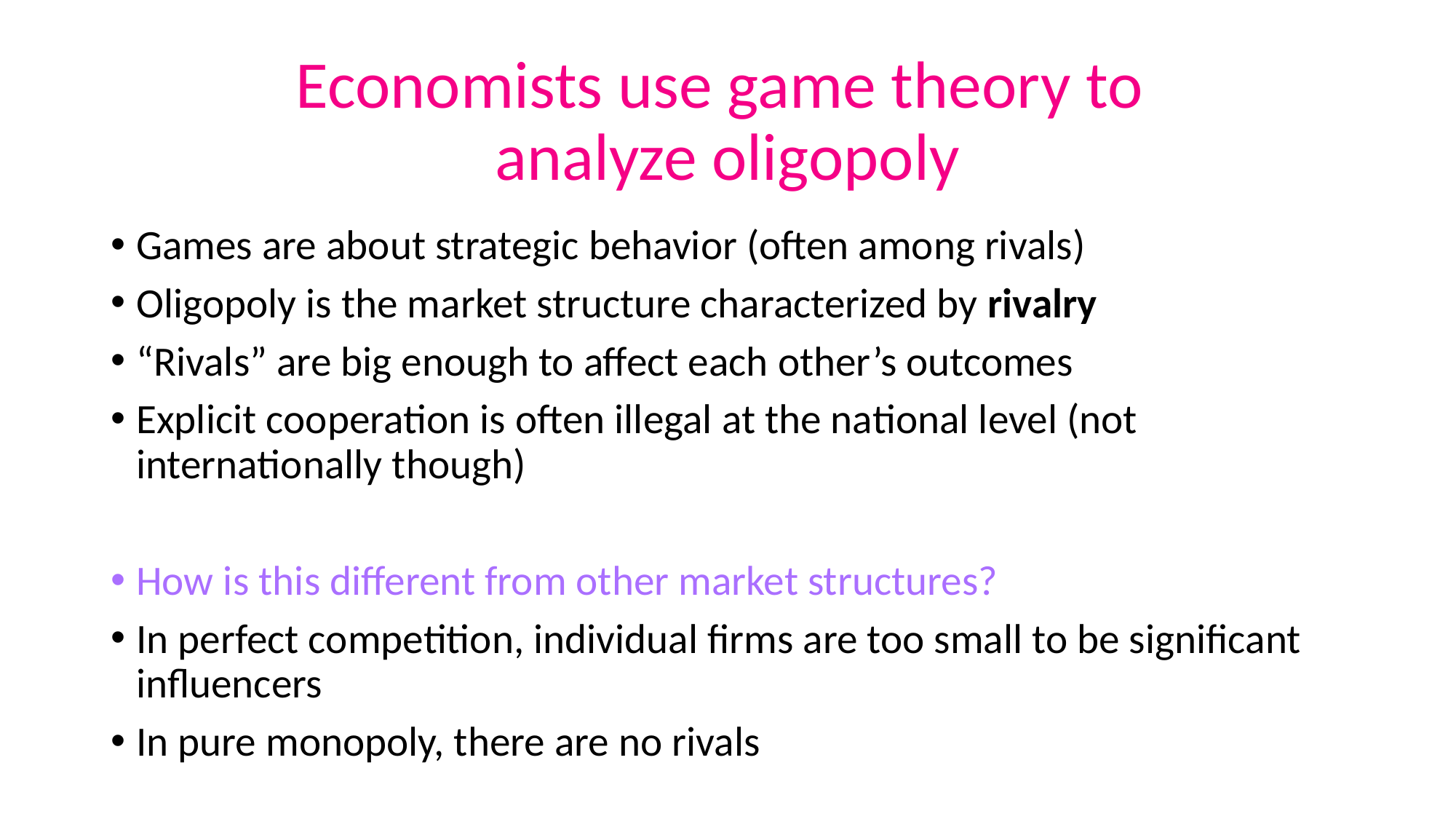

# Economists use game theory to analyze oligopoly
Games are about strategic behavior (often among rivals)
Oligopoly is the market structure characterized by rivalry
“Rivals” are big enough to affect each other’s outcomes
Explicit cooperation is often illegal at the national level (not internationally though)

How is this different from other market structures?
In perfect competition, individual firms are too small to be significant influencers
In pure monopoly, there are no rivals